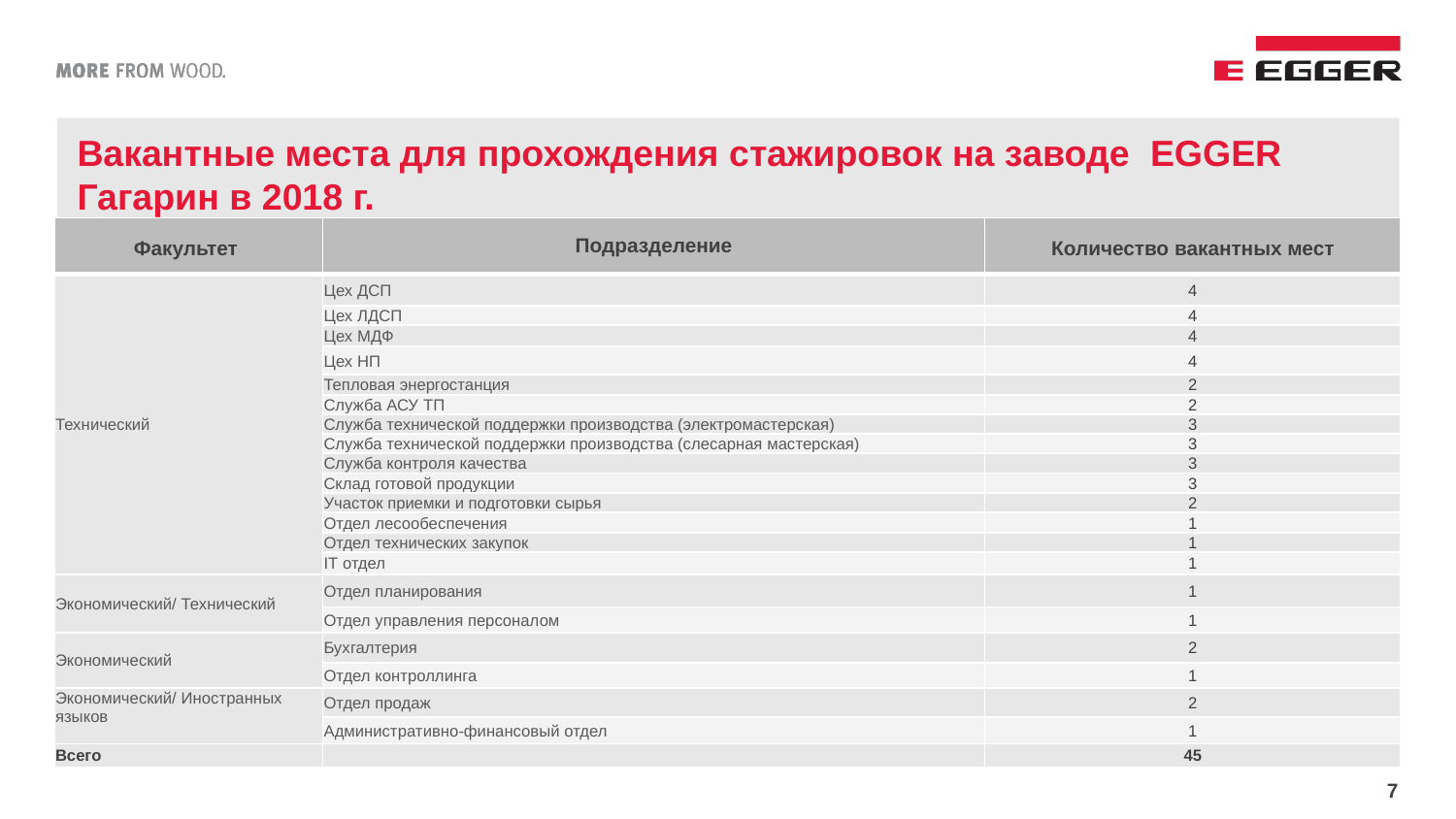

# Вакантные места для прохождения стажировок на заводе  EGGER Гагарин в 2018 г.
| Факультет | Подразделение | Количество вакантных мест |
| --- | --- | --- |
| Технический | Цех ДСП | 4 |
|  | Цех ЛДСП | 4 |
|  | Цех МДФ | 4 |
|  | Цех НП | 4 |
|  | Тепловая энергостанция | 2 |
|  | Служба АСУ ТП | 2 |
|  | Служба технической поддержки производства (электромастерская) | 3 |
|  | Служба технической поддержки производства (слесарная мастерская) | 3 |
|  | Служба контроля качества | 3 |
|  | Склад готовой продукции | 3 |
|  | Участок приемки и подготовки сырья | 2 |
|  | Отдел лесообеспечения | 1 |
|  | Отдел технических закупок | 1 |
|  | IT отдел | 1 |
| Экономический/ Технический | Отдел планирования | 1 |
|  | Отдел управления персоналом | 1 |
| Экономический | Бухгалтерия | 2 |
|  | Отдел контроллинга | 1 |
| Экономический/ Иностранных языков | Отдел продаж | 2 |
|  | Административно-финансовый отдел | 1 |
| Всего |  | 45 |
7